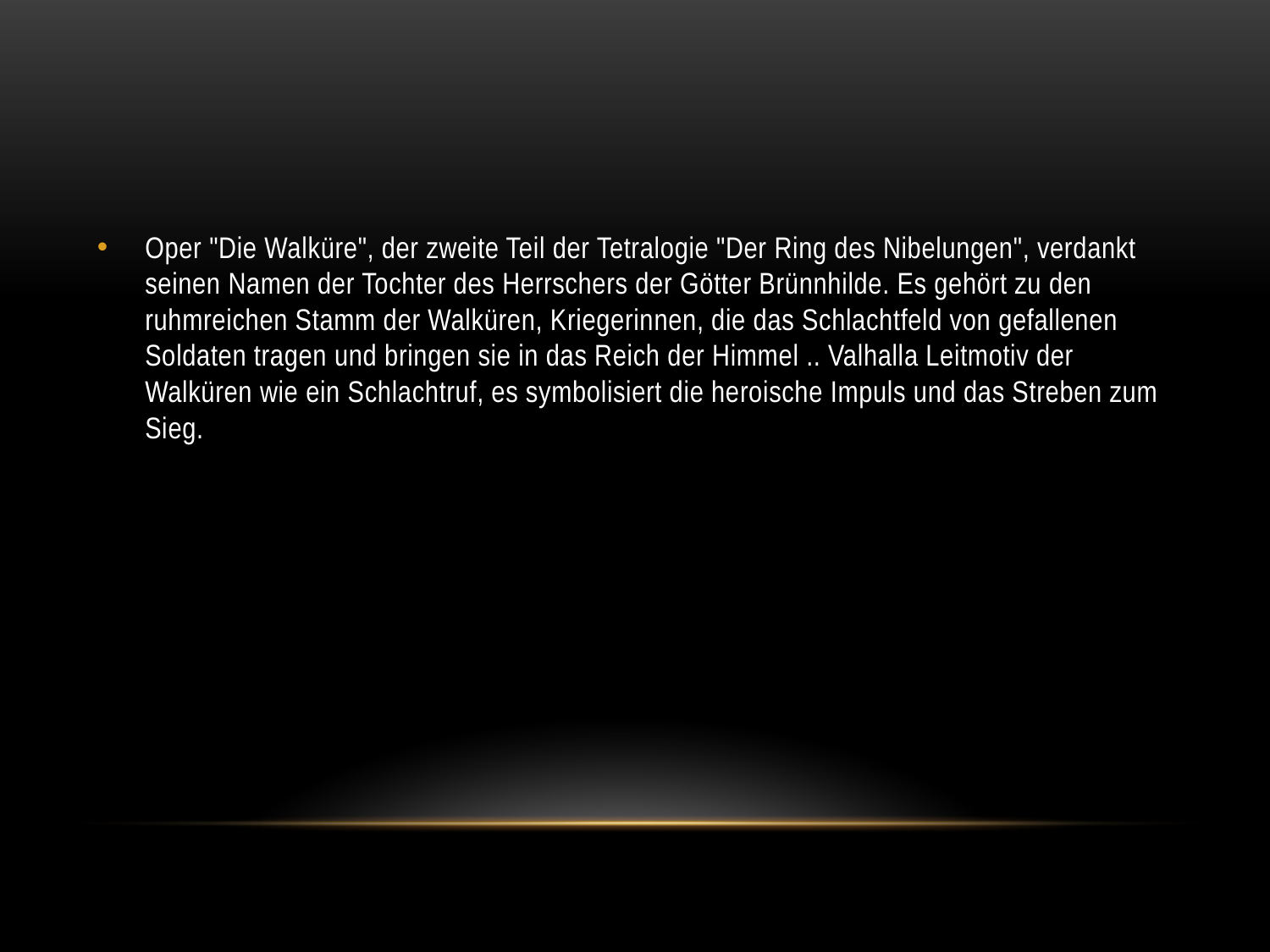

Oper "Die Walküre", der zweite Teil der Tetralogie "Der Ring des Nibelungen", verdankt seinen Namen der Tochter des Herrschers der Götter Brünnhilde. Es gehört zu den ruhmreichen Stamm der Walküren, Kriegerinnen, die das Schlachtfeld von gefallenen Soldaten tragen und bringen sie in das Reich der Himmel .. Valhalla Leitmotiv der Walküren wie ein Schlachtruf, es symbolisiert die heroische Impuls und das Streben zum Sieg.